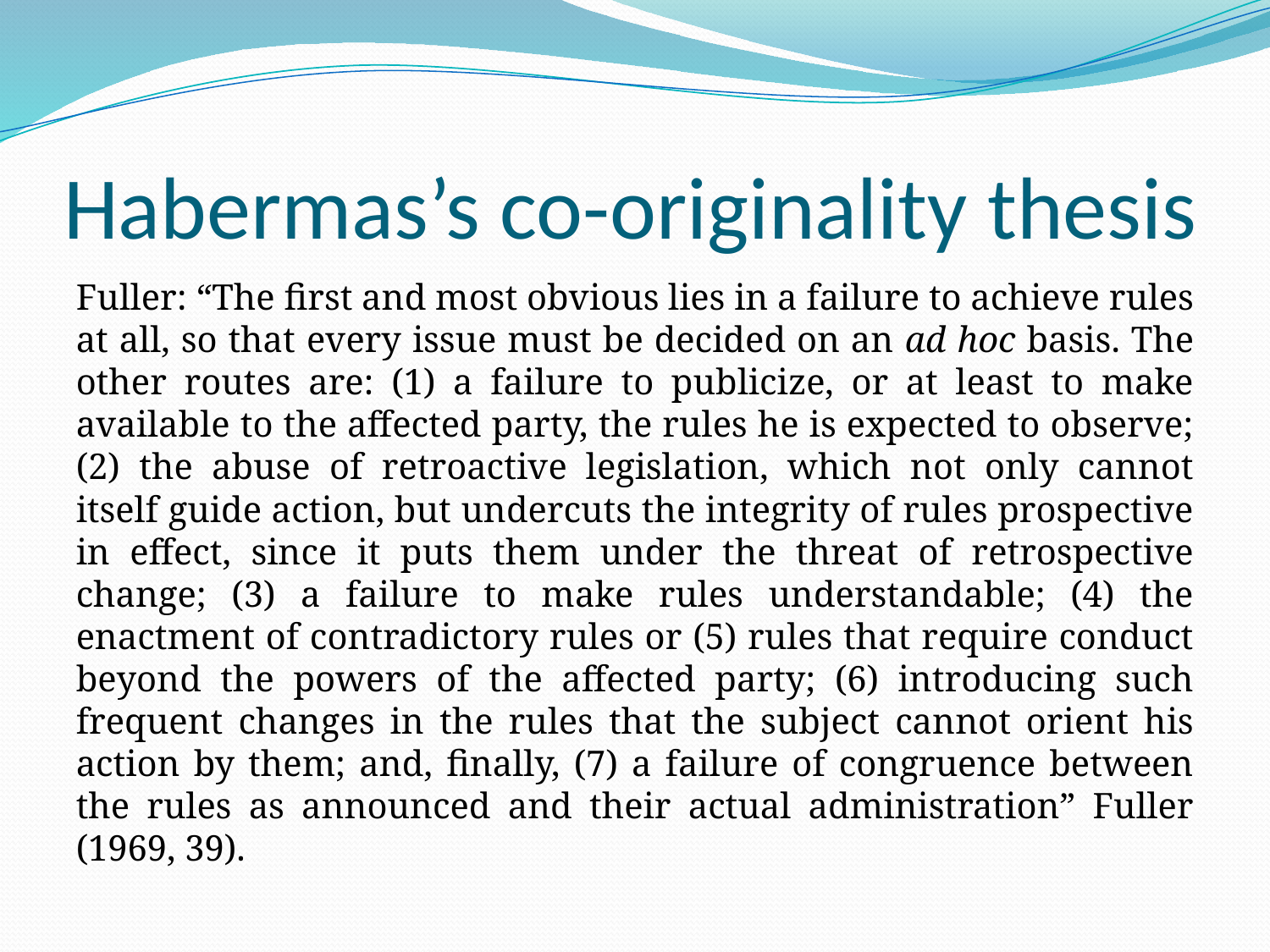

# Habermas’s co-originality thesis
Fuller: “The first and most obvious lies in a failure to achieve rules at all, so that every issue must be decided on an ad hoc basis. The other routes are: (1) a failure to publicize, or at least to make available to the affected party, the rules he is expected to observe; (2) the abuse of retroactive legislation, which not only cannot itself guide action, but undercuts the integrity of rules prospective in effect, since it puts them under the threat of retrospective change; (3) a failure to make rules understandable; (4) the enactment of contradictory rules or (5) rules that require conduct beyond the powers of the affected party; (6) introducing such frequent changes in the rules that the subject cannot orient his action by them; and, finally, (7) a failure of congruence between the rules as announced and their actual administration” Fuller (1969, 39).